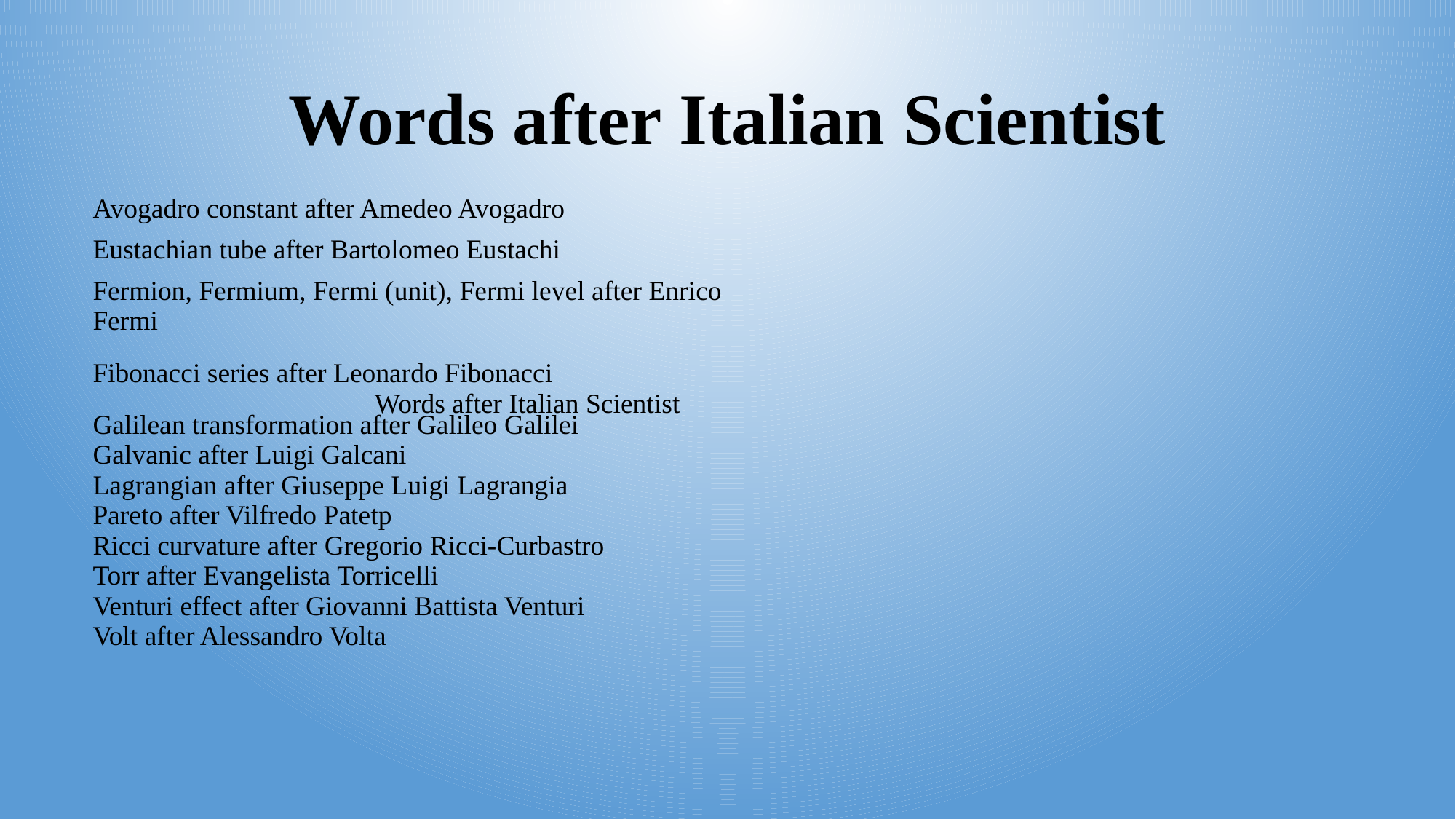

# Words after Italian Scientist
| Avogadro constant after Amedeo Avogadro |
| --- |
| Eustachian tube after Bartolomeo Eustachi |
| Fermion, Fermium, Fermi (unit), Fermi level after Enrico Fermi |
| Fibonacci series after Leonardo Fibonacci |
| Galilean transformation after Galileo Galilei Galvanic after Luigi Galcani Lagrangian after Giuseppe Luigi Lagrangia Pareto after Vilfredo Patetp Ricci curvature after Gregorio Ricci-Curbastro Torr after Evangelista Torricelli Venturi effect after Giovanni Battista Venturi Volt after Alessandro Volta |
Words after Italian Scientist